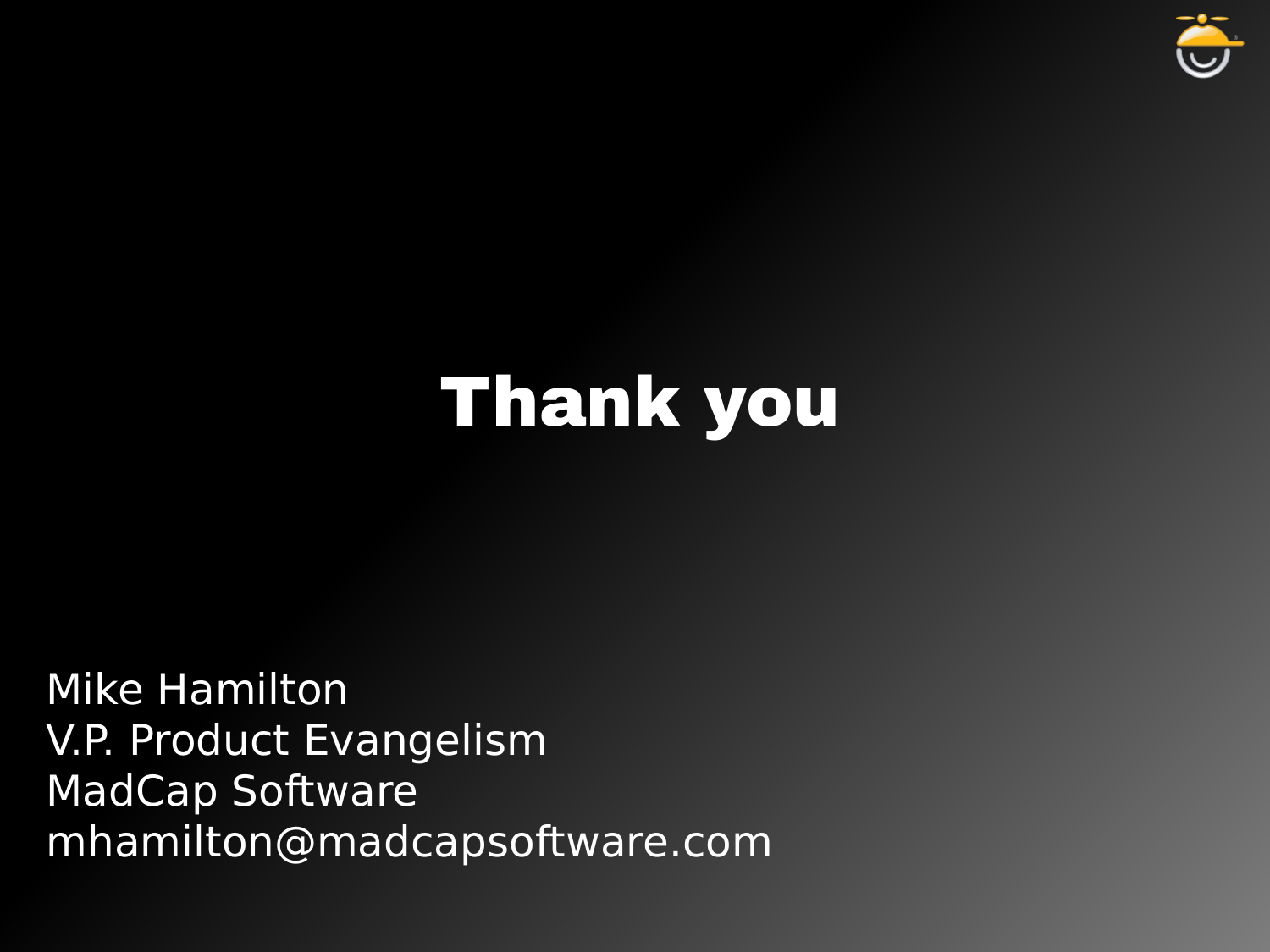

#
Thank you
Mike Hamilton
V.P. Product Evangelism
MadCap Software
mhamilton@madcapsoftware.com